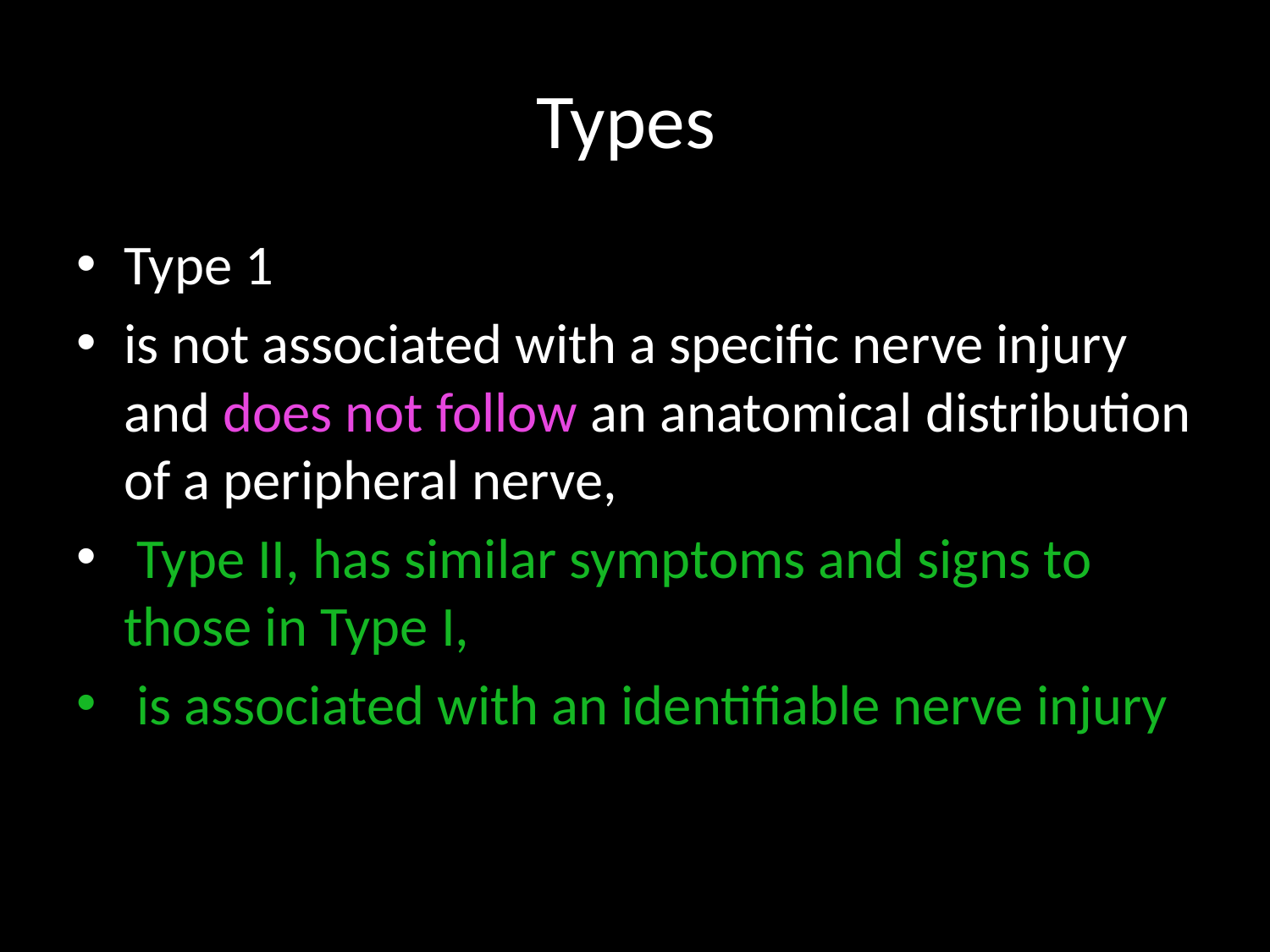

# Types
Type 1
is not associated with a specific nerve injury and does not follow an anatomical distribution of a peripheral nerve,
 Type II, has similar symptoms and signs to those in Type I,
 is associated with an identifiable nerve injury